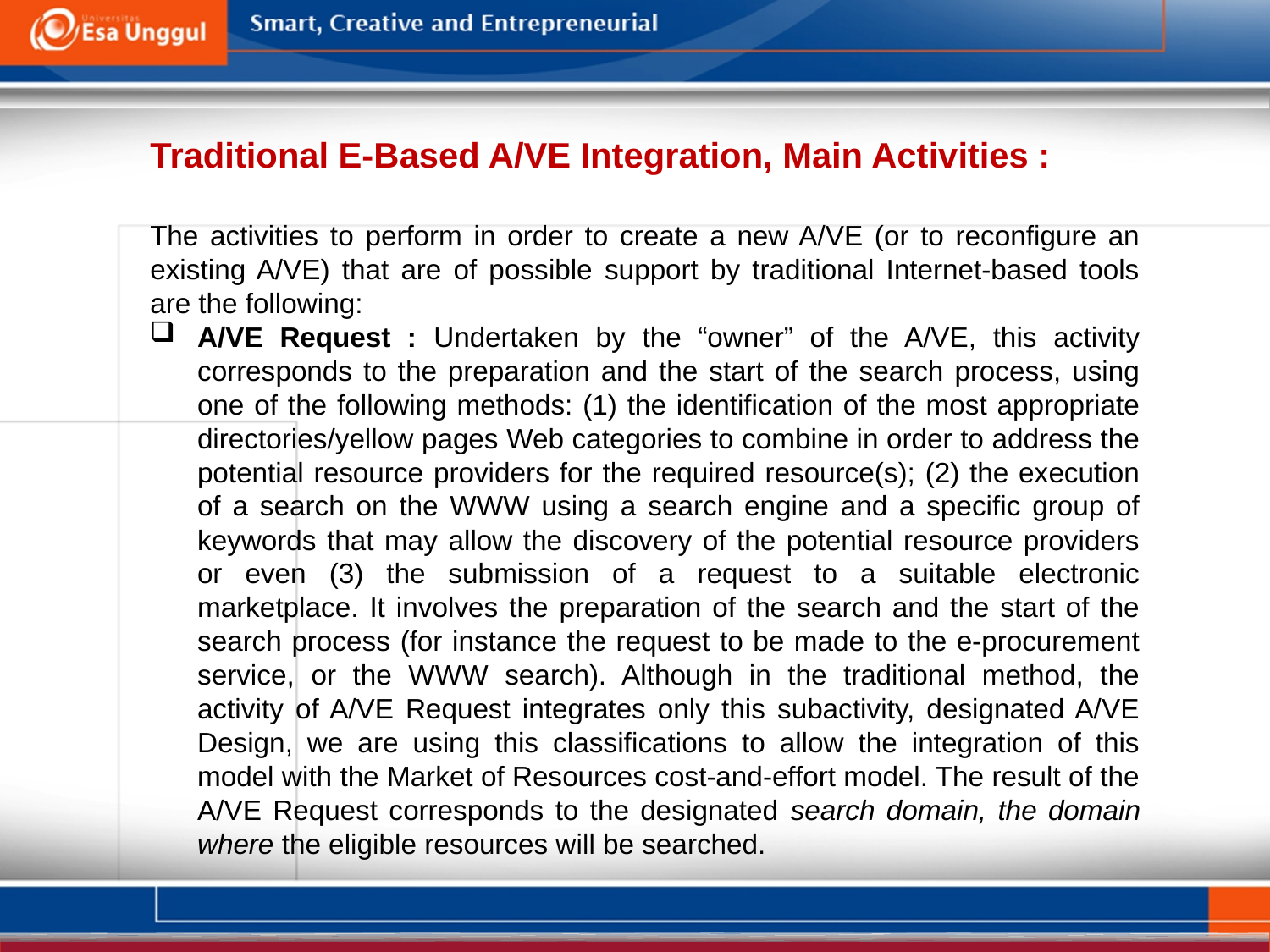

Traditional E-Based A/VE Integration, Main Activities :

The activities to perform in order to create a new A/VE (or to reconfigure an existing A/VE) that are of possible support by traditional Internet-based tools are the following:
A/VE Request : Undertaken by the “owner” of the A/VE, this activity corresponds to the preparation and the start of the search process, using one of the following methods: (1) the identification of the most appropriate directories/yellow pages Web categories to combine in order to address the potential resource providers for the required resource(s); (2) the execution of a search on the WWW using a search engine and a specific group of keywords that may allow the discovery of the potential resource providers or even (3) the submission of a request to a suitable electronic marketplace. It involves the preparation of the search and the start of the search process (for instance the request to be made to the e-procurement service, or the WWW search). Although in the traditional method, the activity of A/VE Request integrates only this subactivity, designated A/VE Design, we are using this classifications to allow the integration of this model with the Market of Resources cost-and-effort model. The result of the A/VE Request corresponds to the designated search domain, the domain where the eligible resources will be searched.